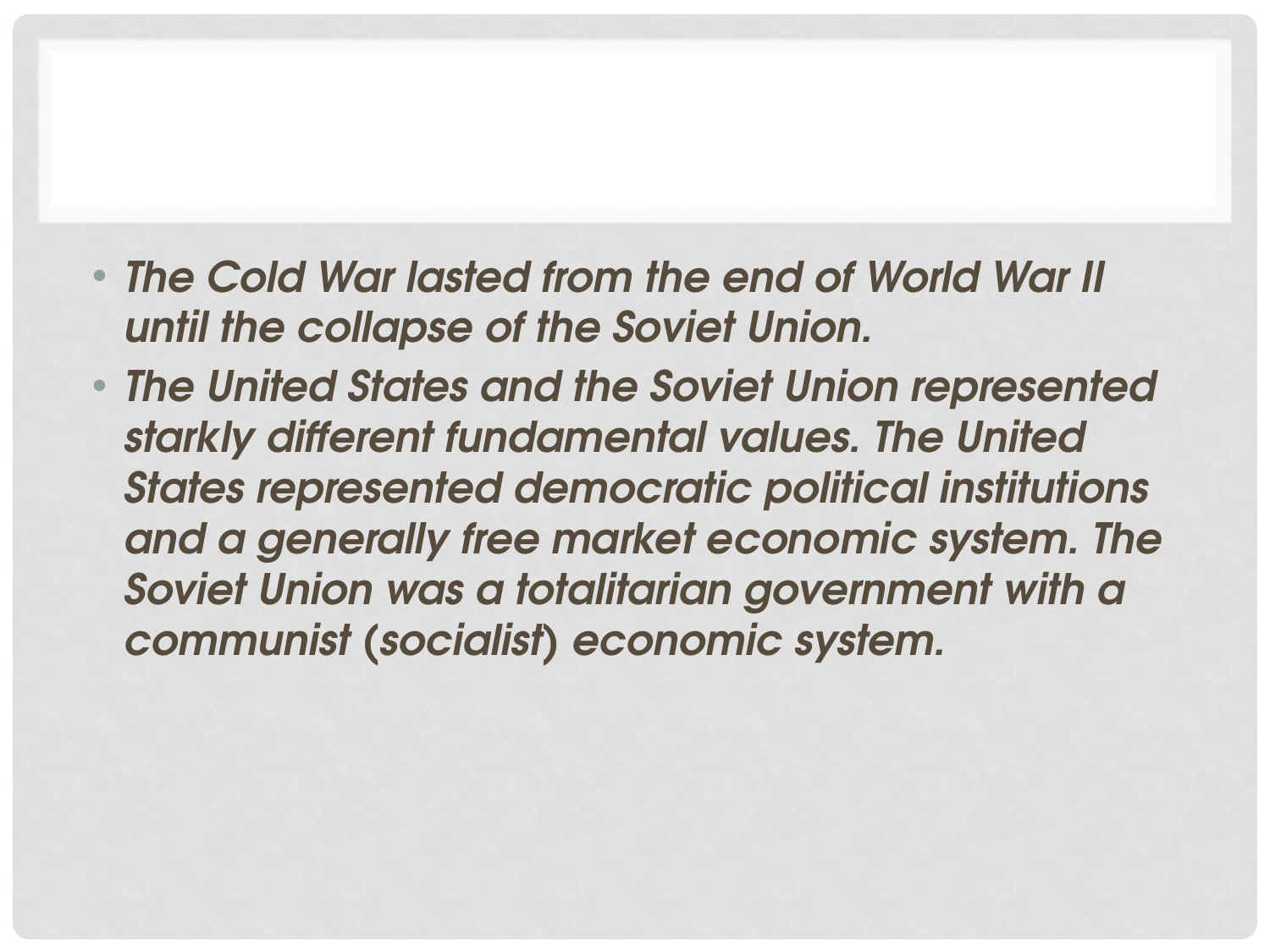

#
The Cold War lasted from the end of World War II until the collapse of the Soviet Union.
The United States and the Soviet Union represented starkly different fundamental values. The United States represented democratic political institutions and a generally free market economic system. The Soviet Union was a totalitarian government with a communist (socialist) economic system.